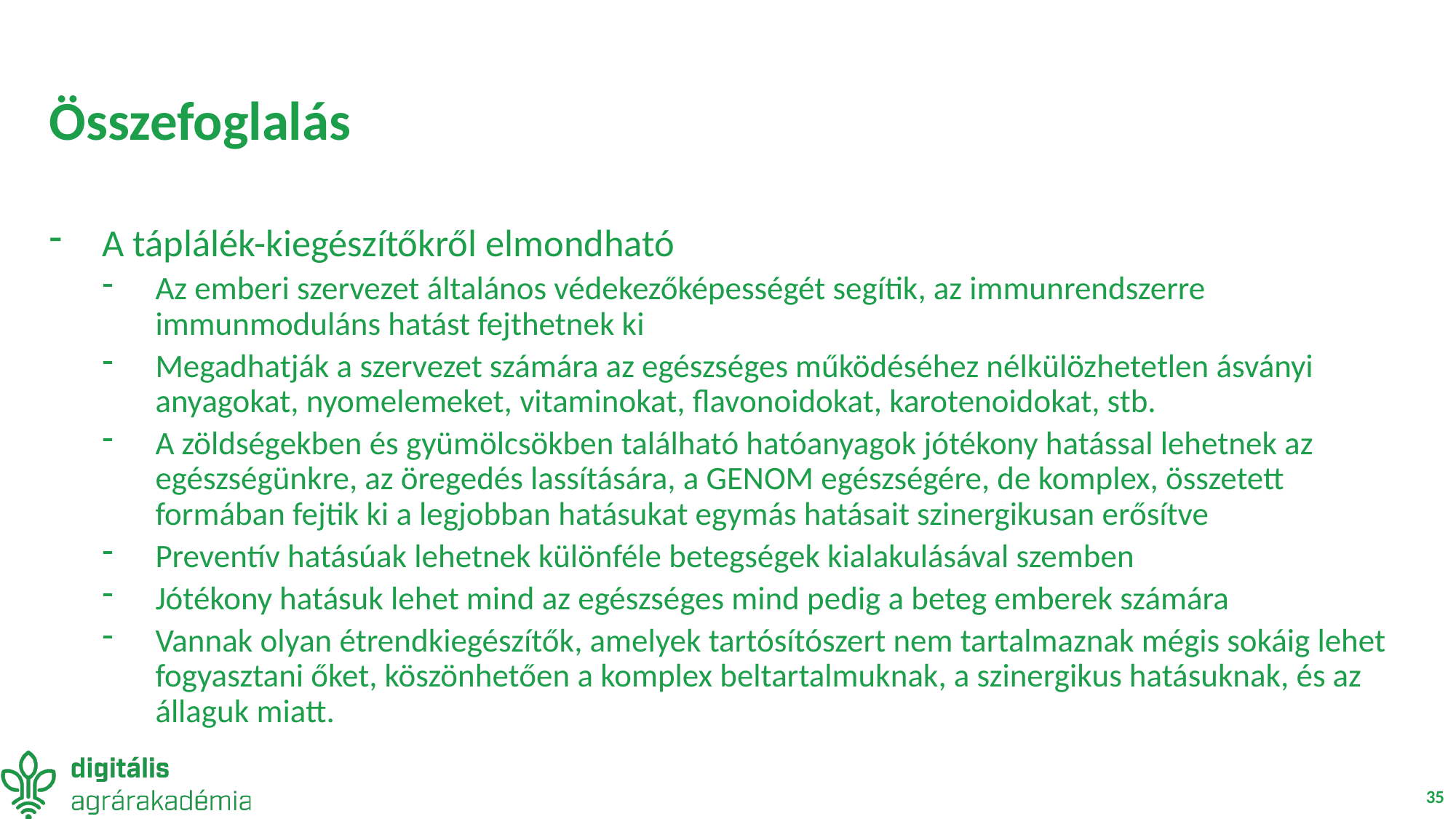

# Összefoglalás
A táplálék-kiegészítőkről elmondható
Az emberi szervezet általános védekezőképességét segítik, az immunrendszerre immunmoduláns hatást fejthetnek ki
Megadhatják a szervezet számára az egészséges működéséhez nélkülözhetetlen ásványi anyagokat, nyomelemeket, vitaminokat, flavonoidokat, karotenoidokat, stb.
A zöldségekben és gyümölcsökben található hatóanyagok jótékony hatással lehetnek az egészségünkre, az öregedés lassítására, a GENOM egészségére, de komplex, összetett formában fejtik ki a legjobban hatásukat egymás hatásait szinergikusan erősítve
Preventív hatásúak lehetnek különféle betegségek kialakulásával szemben
Jótékony hatásuk lehet mind az egészséges mind pedig a beteg emberek számára
Vannak olyan étrendkiegészítők, amelyek tartósítószert nem tartalmaznak mégis sokáig lehet fogyasztani őket, köszönhetően a komplex beltartalmuknak, a szinergikus hatásuknak, és az állaguk miatt.
35